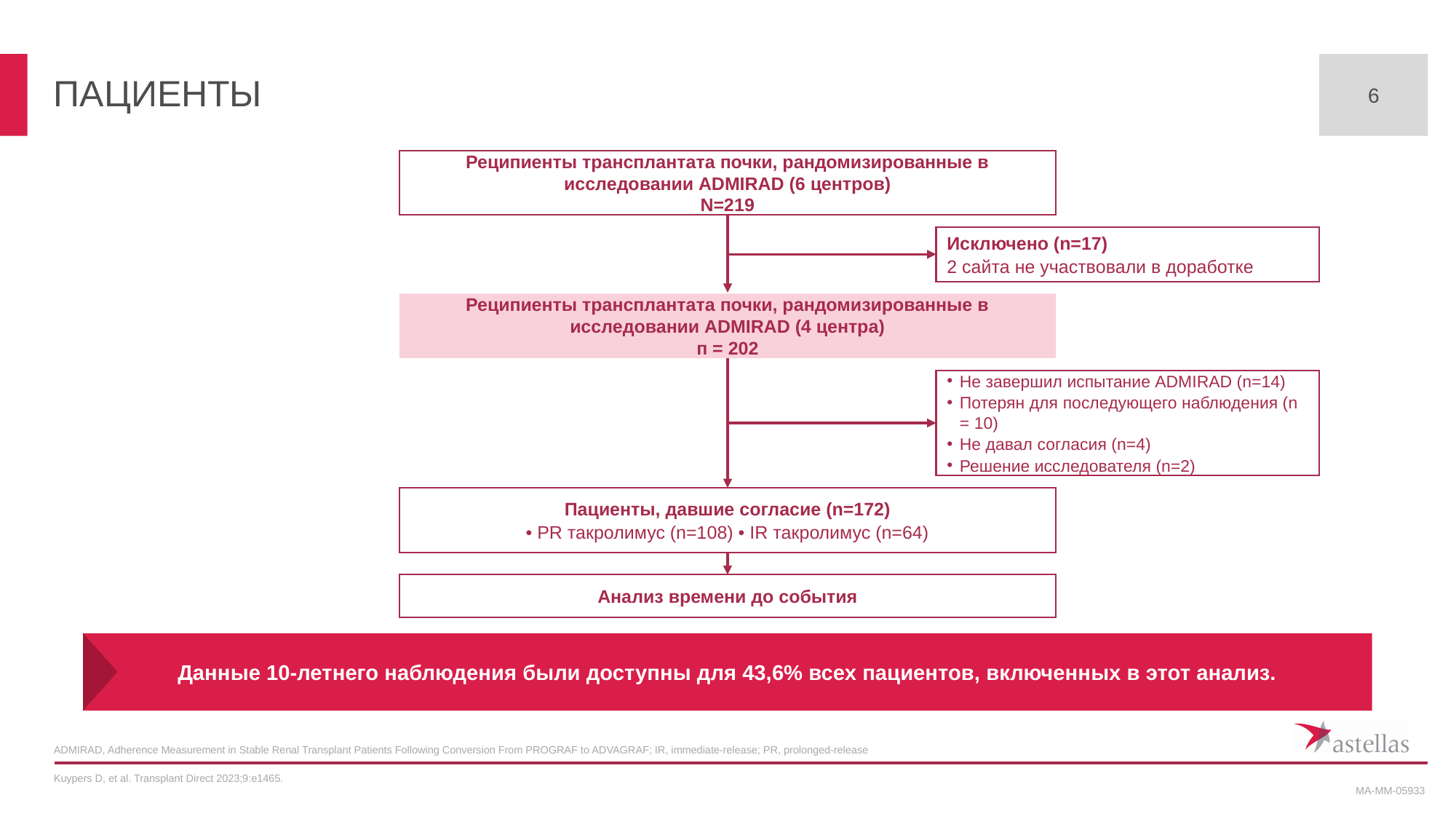

6
# ПАЦИЕНТЫ
Реципиенты трансплантата почки, рандомизированные в исследовании ADMIRAD (6 центров)
N=219
Исключено (n=17)
2 сайта не участвовали в доработке
Реципиенты трансплантата почки, рандомизированные в исследовании ADMIRAD (4 центра)
п = 202
Не завершил испытание ADMIRAD (n=14)
Потерян для последующего наблюдения (n = 10)
Не давал согласия (n=4)
Решение исследователя (n=2)
Пациенты, давшие согласие (n=172)
• PR такролимус (n=108) • IR такролимус (n=64)
Анализ времени до события
Данные 10-летнего наблюдения были доступны для 43,6% всех пациентов, включенных в этот анализ.

ADMIRAD, Adherence Measurement in Stable Renal Transplant Patients Following Conversion From PROGRAF to ADVAGRAF; IR, immediate-release; PR, prolonged-release
Kuypers D, et al. Transplant Direct 2023;9:e1465.